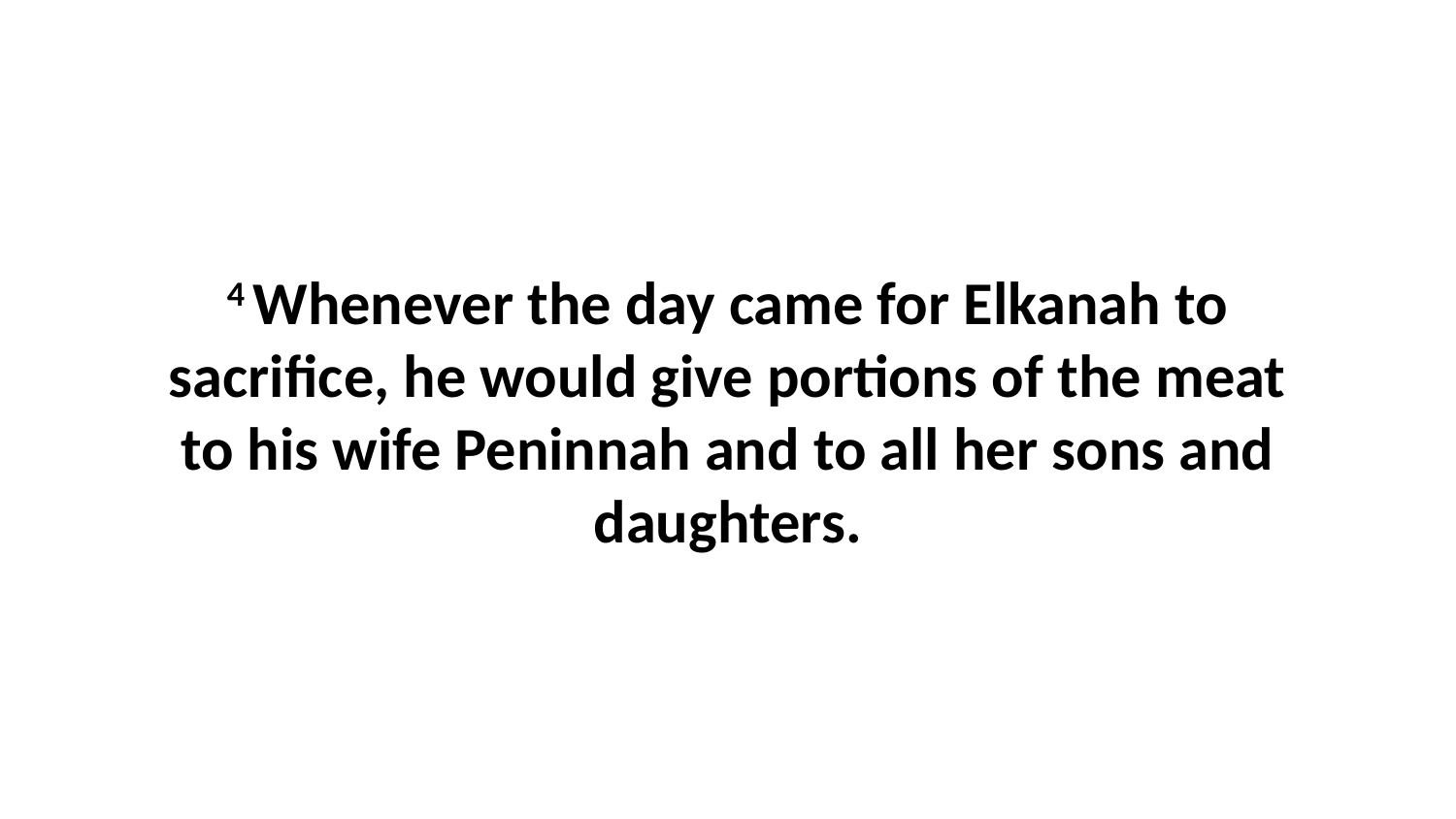

4 Whenever the day came for Elkanah to sacrifice, he would give portions of the meat to his wife Peninnah and to all her sons and daughters.